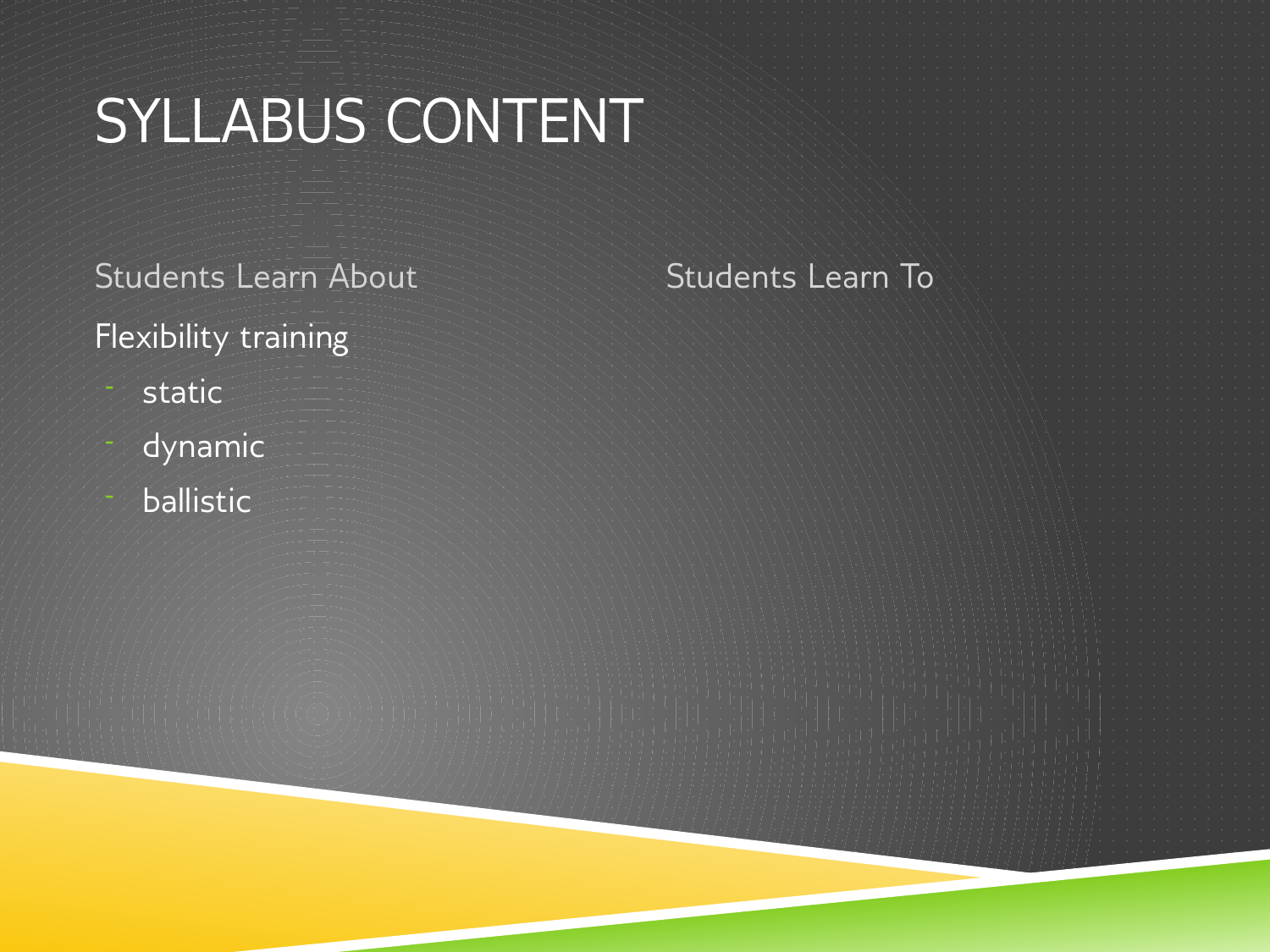

# Syllabus Content
Students Learn About
Students Learn To
Flexibility training
static
dynamic
ballistic